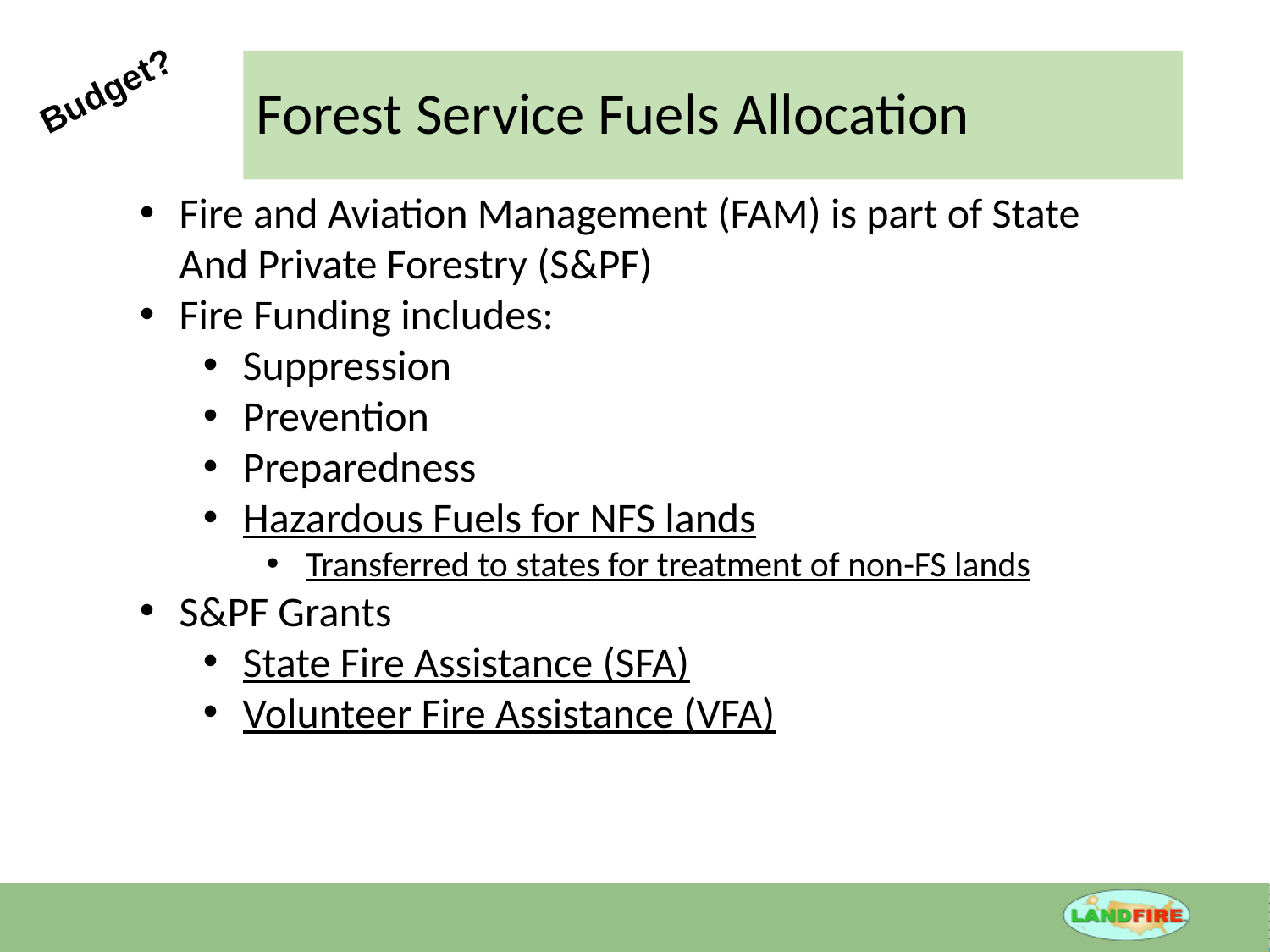

# Forest Service Fuels Allocation
Budget?
Fire and Aviation Management (FAM) is part of State And Private Forestry (S&PF)
Fire Funding includes:
Suppression
Prevention
Preparedness
Hazardous Fuels for NFS lands
Transferred to states for treatment of non-FS lands
S&PF Grants
State Fire Assistance (SFA)
Volunteer Fire Assistance (VFA)